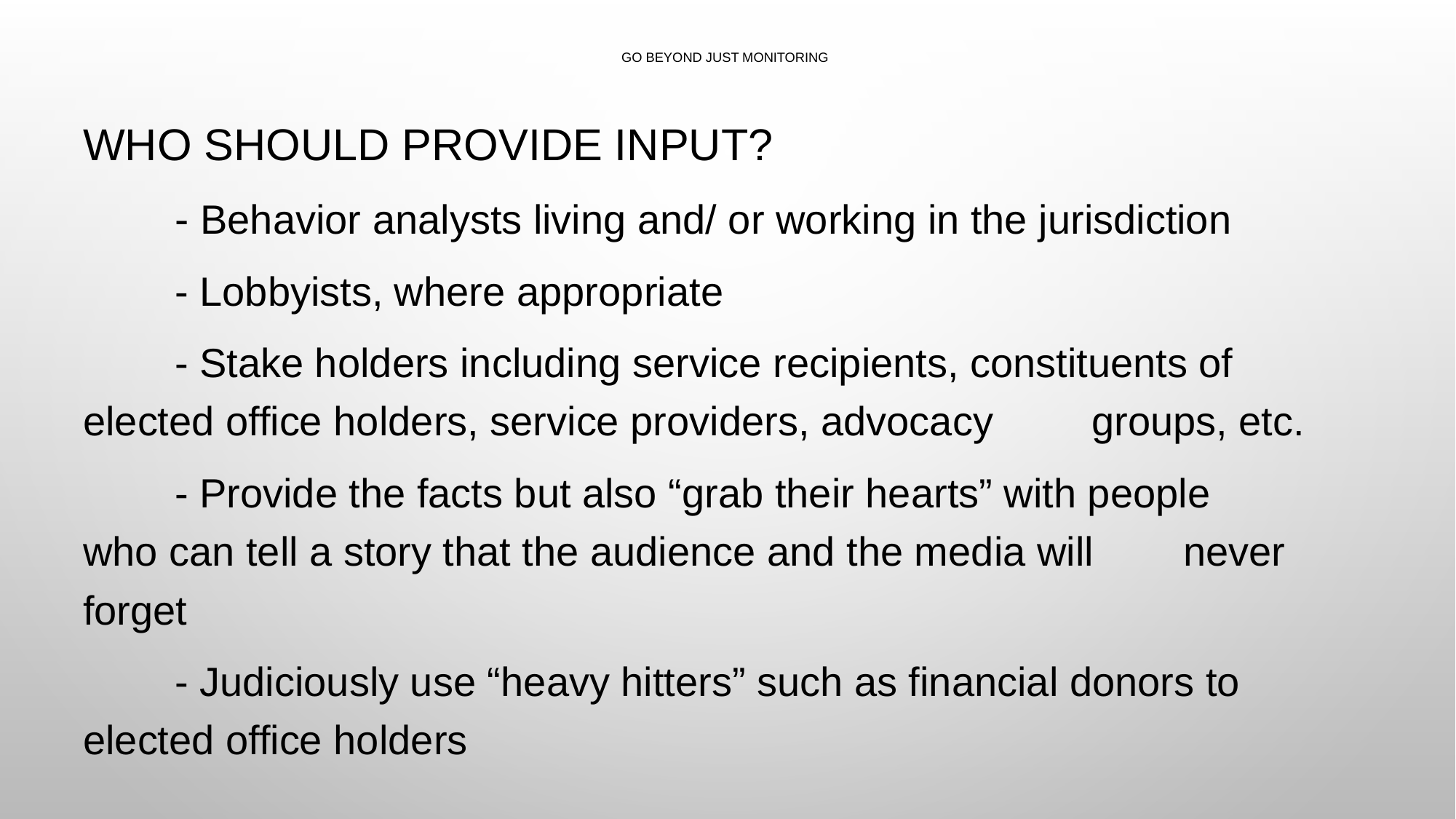

# Go beyond just monitoring
Who should provide input?
	- Behavior analysts living and/ or working in the jurisdiction
	- Lobbyists, where appropriate
	- Stake holders including service recipients, constituents of 			elected office holders, service providers, advocacy 			groups, etc.
	- Provide the facts but also “grab their hearts” with people 			who can tell a story that the audience and the media will 		never forget
	- Judiciously use “heavy hitters” such as financial donors to 			elected office holders